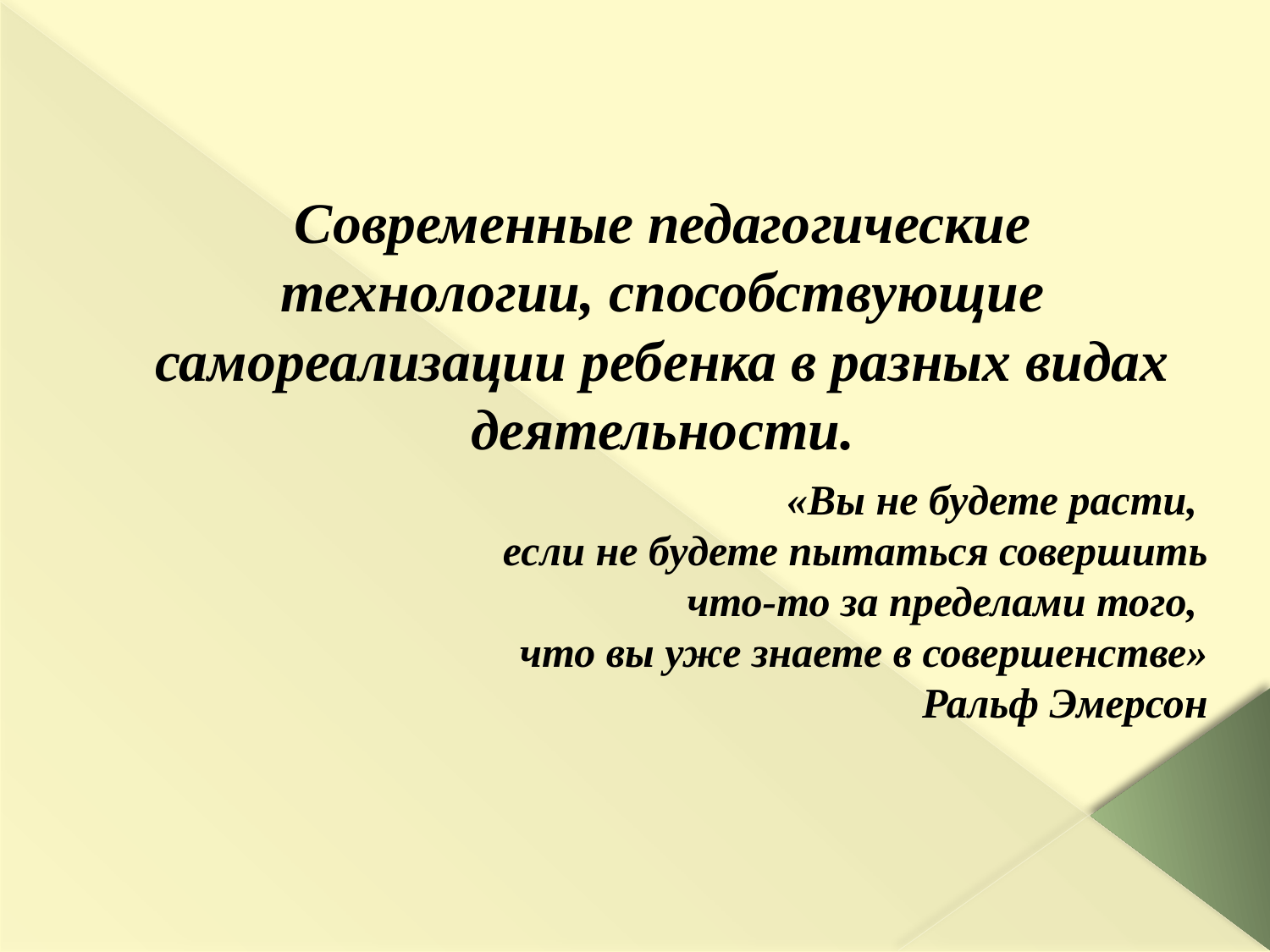

# Современные педагогические технологии, способствующие самореализации ребенка в разных видах деятельности.
«Вы не будете расти,
если не будете пытаться совершить
 что-то за пределами того,
что вы уже знаете в совершенстве»
Ральф Эмерсон